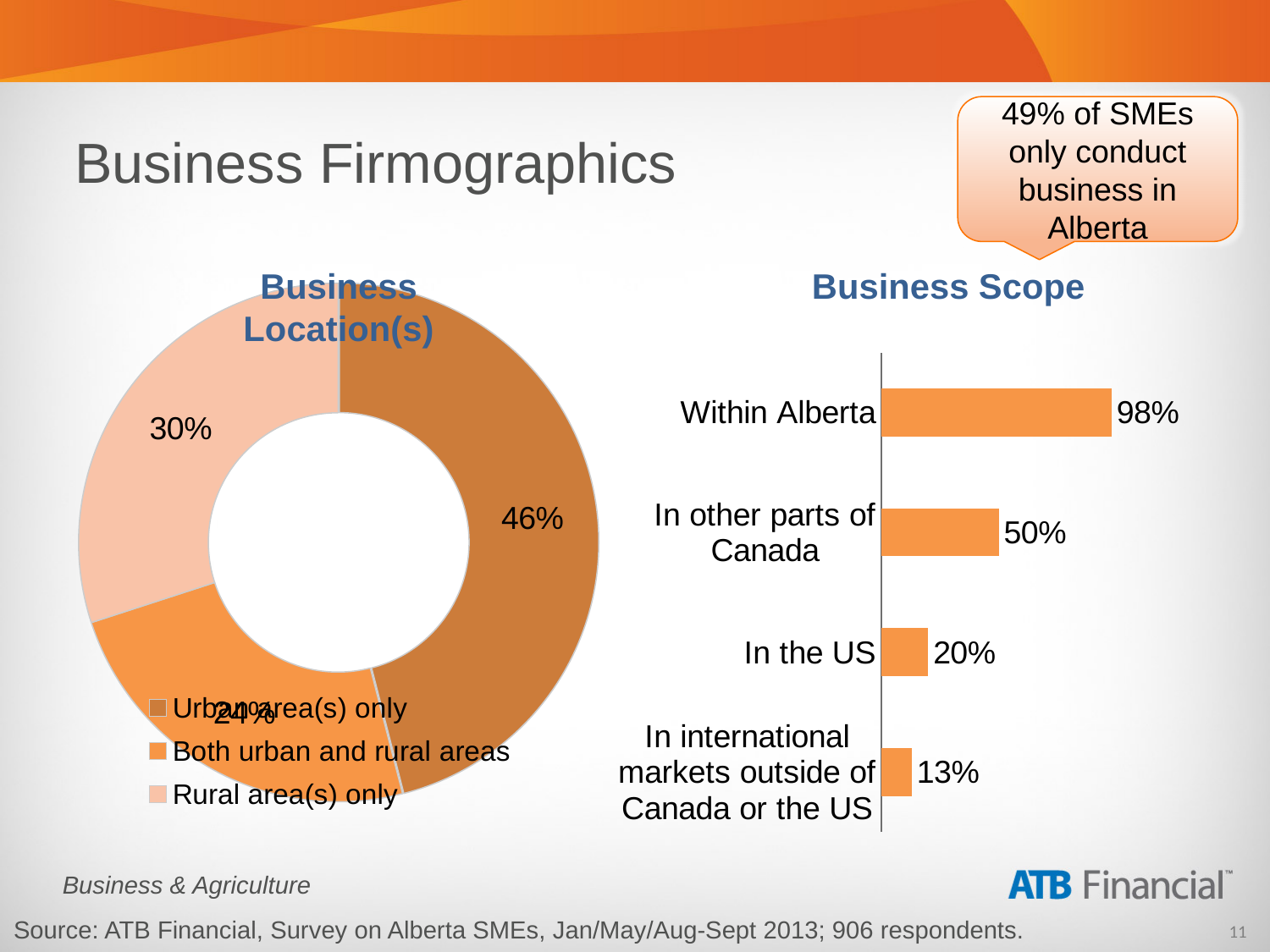

49% of SMEs only conduct business in Alberta
Business Firmographics
Business Location(s)
Business Scope

### Chart

| Category | Total |
|---|---|
| Urban area(s) only | 0.46 |
| Both urban and rural areas | 0.24000000000000013 |
| Rural area(s) only | 0.30000000000000027 |

### Chart

| Category | Total |
|---|---|
| Within Alberta | 0.98 |
| In other parts of Canada | 0.5 |
| In the US | 0.2 |
| In international markets outside of Canada or the US | 0.13 |
Source: ATB Financial, Survey on Alberta SMEs, Jan/May/Aug-Sept 2013; 906 respondents.